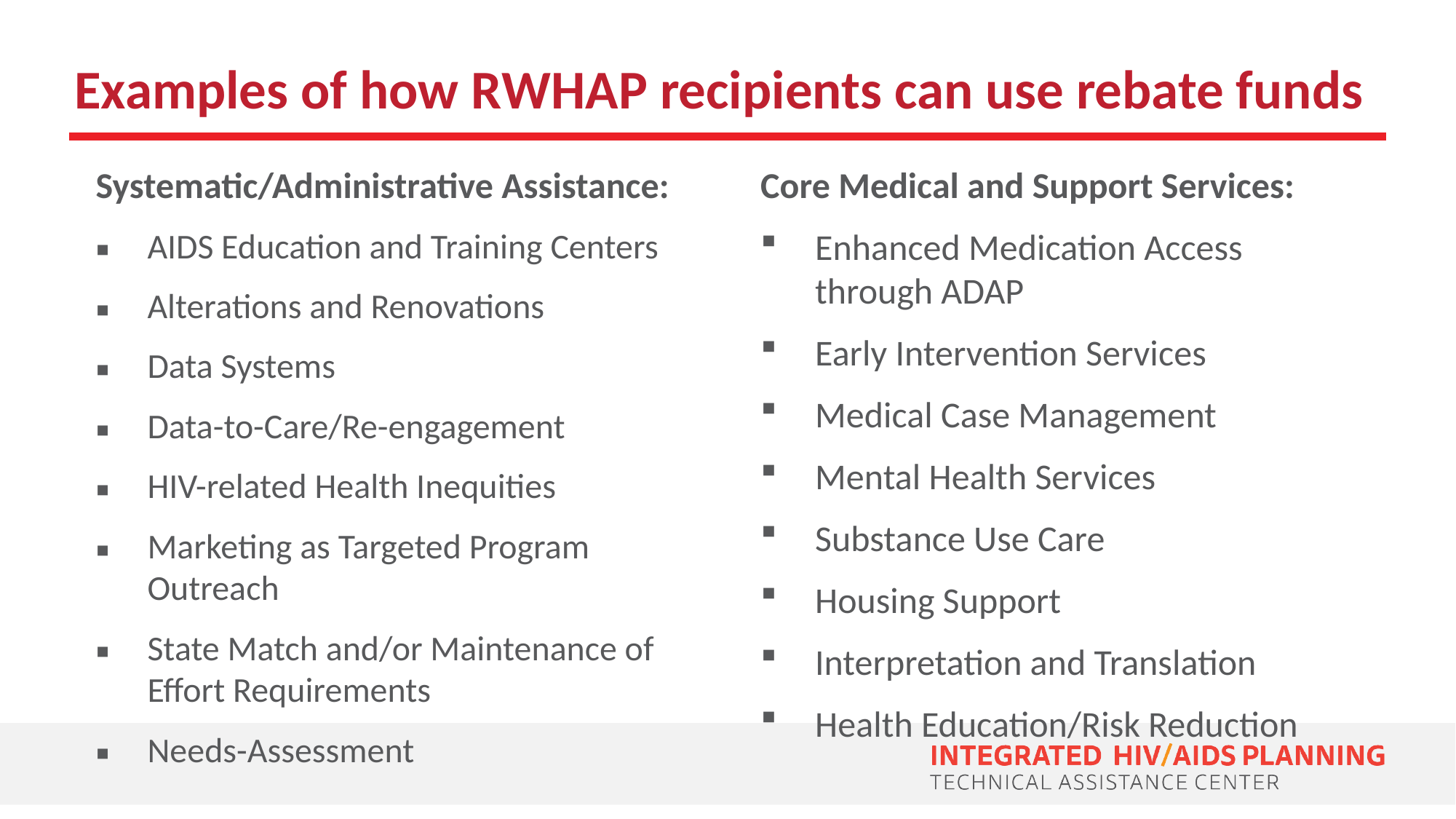

# Examples of how RWHAP recipients can use rebate funds
Systematic/Administrative Assistance:
AIDS Education and Training Centers
Alterations and Renovations
Data Systems
Data-to-Care/Re-engagement
HIV-related Health Inequities
Marketing as Targeted Program Outreach
State Match and/or Maintenance of Effort Requirements
Needs-Assessment

Core Medical and Support Services:
Enhanced Medication Access through ADAP
Early Intervention Services
Medical Case Management
Mental Health Services
Substance Use Care
Housing Support
Interpretation and Translation
Health Education/Risk Reduction